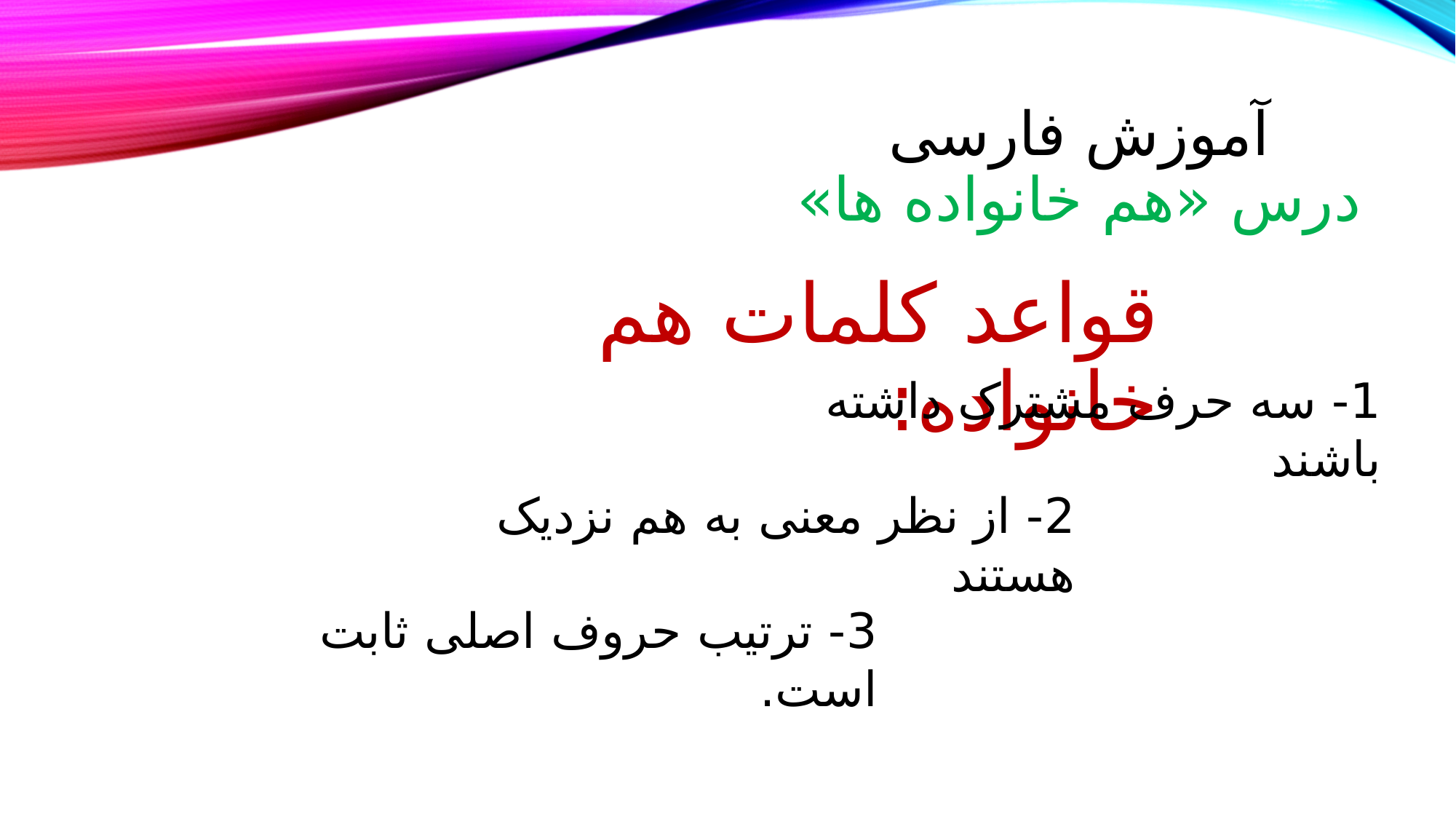

# آموزش فارسی درس «هم خانواده ها»
قواعد کلمات هم خانواده:
1- سه حرف مشترک داشته باشند
2- از نظر معنی به هم نزدیک هستند
3- ترتیب حروف اصلی ثابت است.